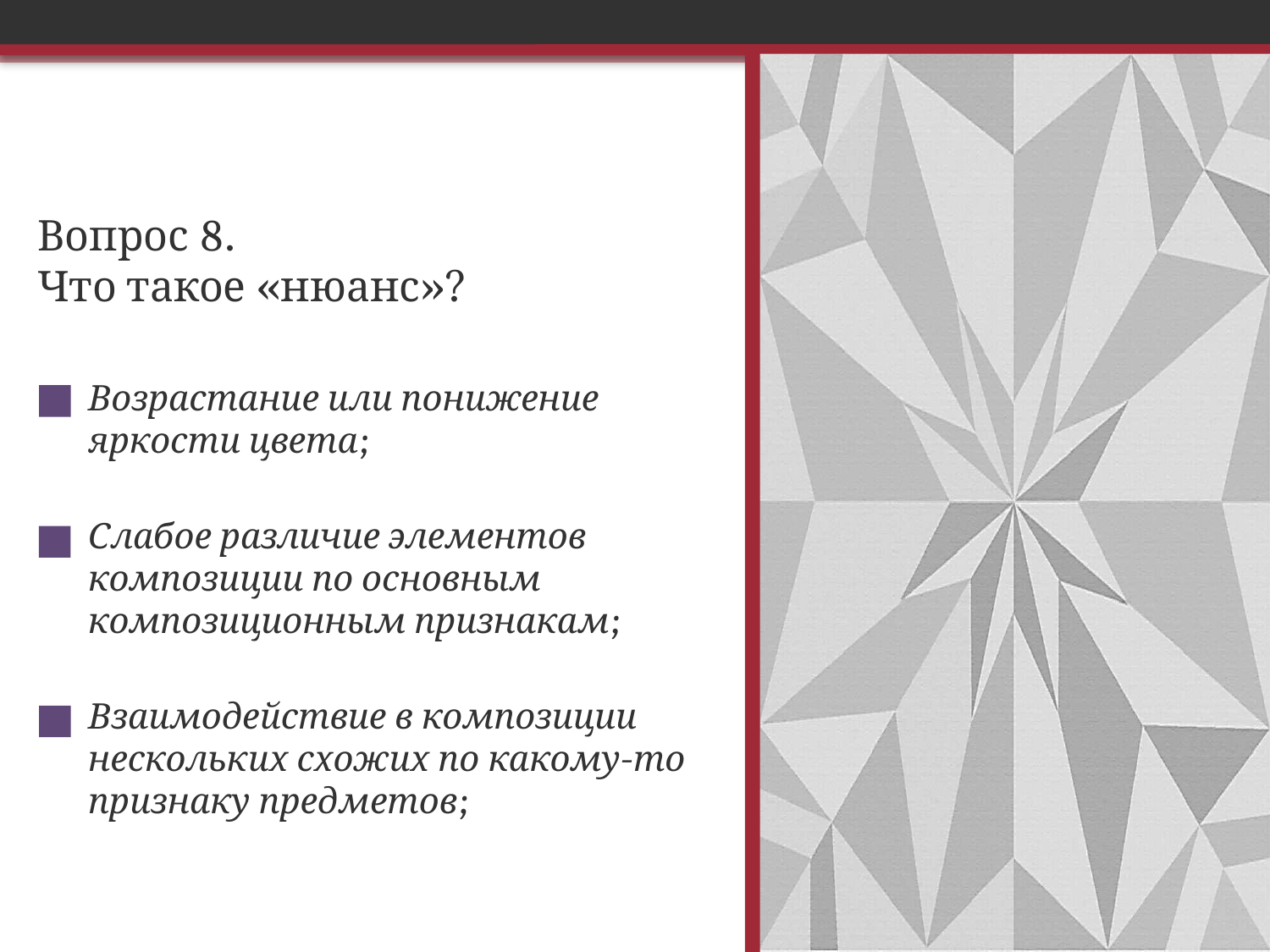

# Вопрос 8. Что такое «нюанс»?

Возрастание или понижение яркости цвета;

Слабое различие элементов композиции по основным композиционным признакам;

Взаимодействие в композиции нескольких схожих по какому-то признаку предметов;